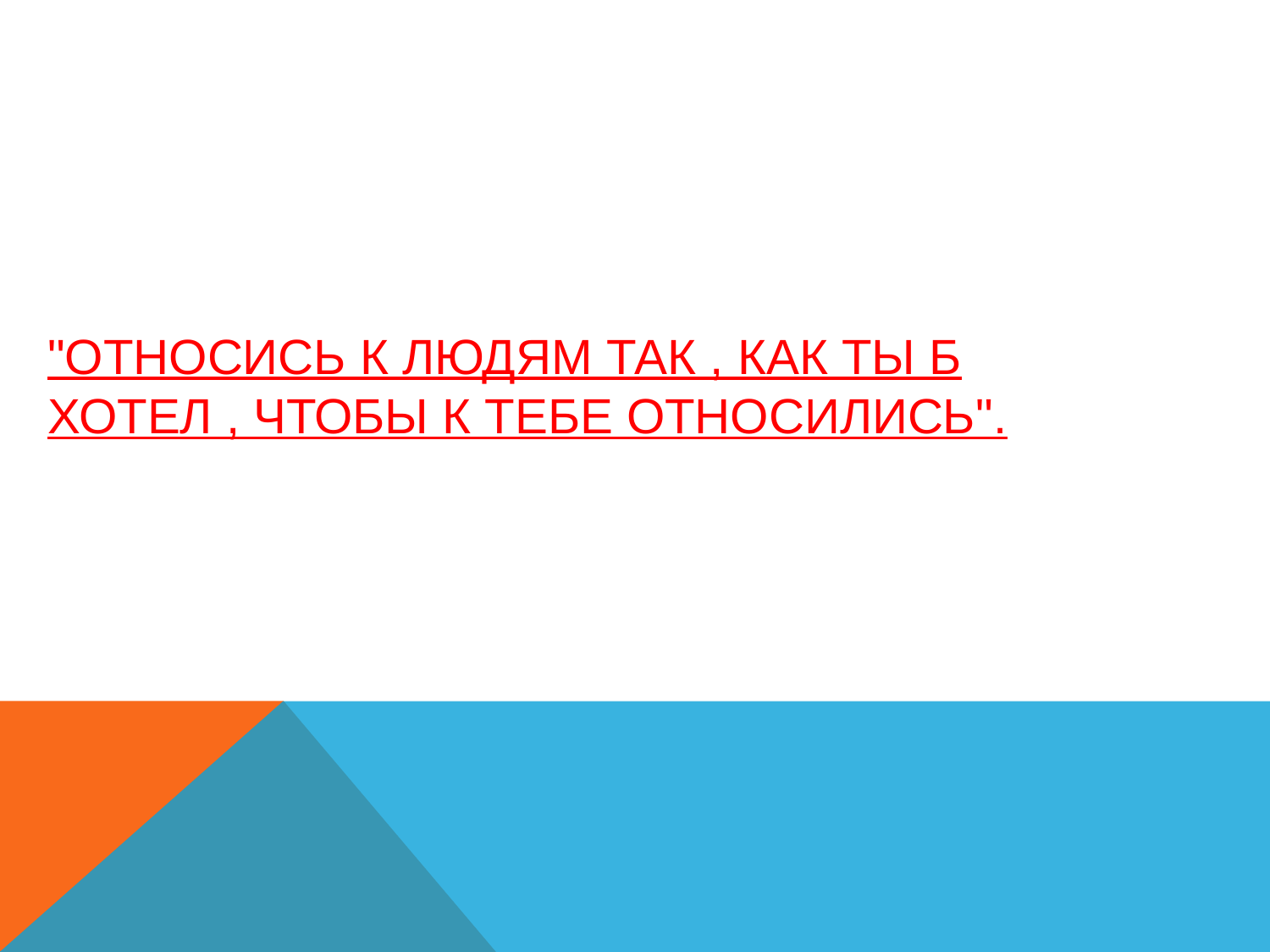

# "Относись к людям так , как ты б хотел , чтобы к тебе относились".